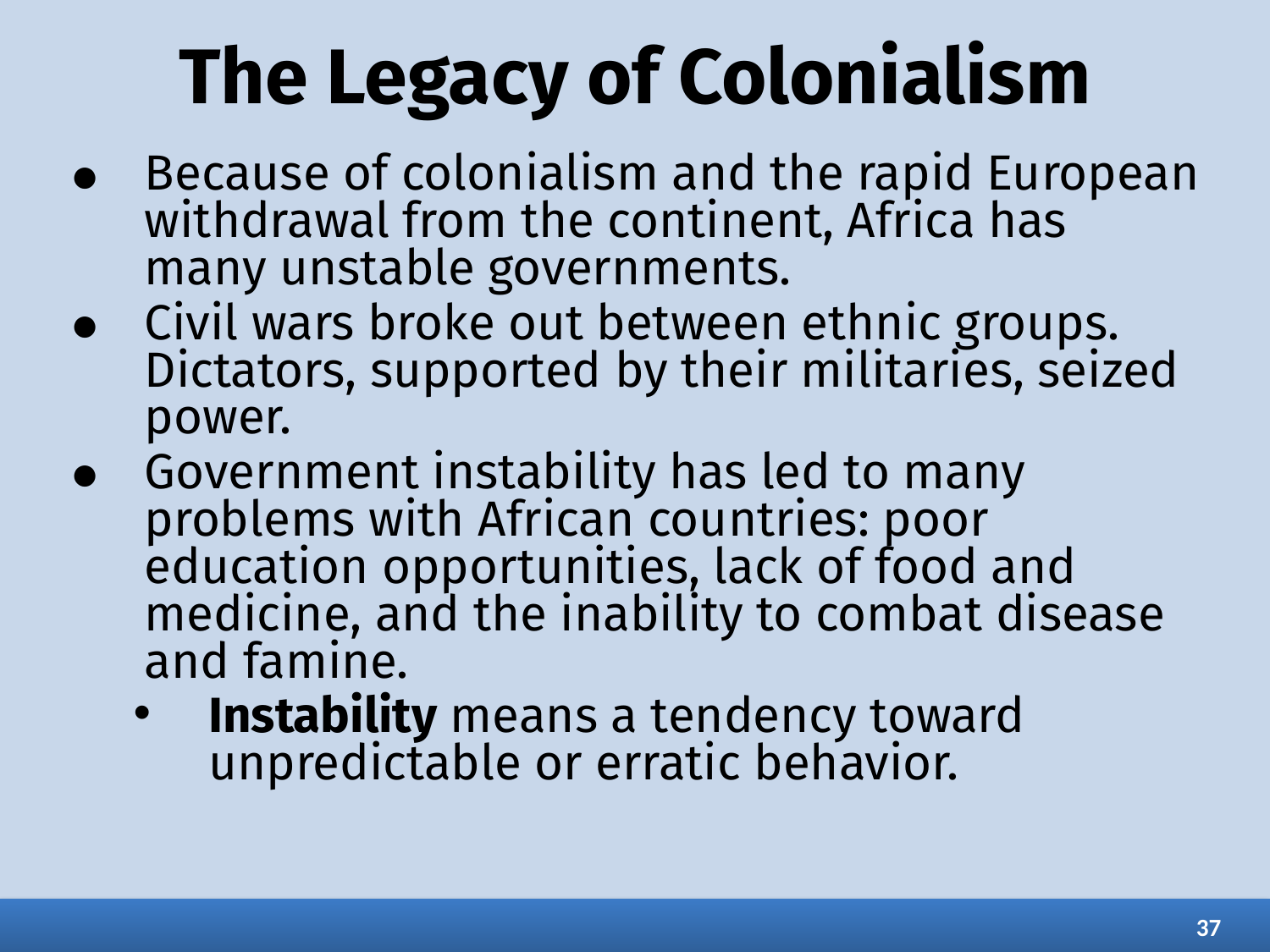

# The Legacy of Colonialism
Because of colonialism and the rapid European withdrawal from the continent, Africa has many unstable governments.
Civil wars broke out between ethnic groups. Dictators, supported by their militaries, seized power.
Government instability has led to many problems with African countries: poor education opportunities, lack of food and medicine, and the inability to combat disease and famine.
Instability means a tendency toward unpredictable or erratic behavior.
37